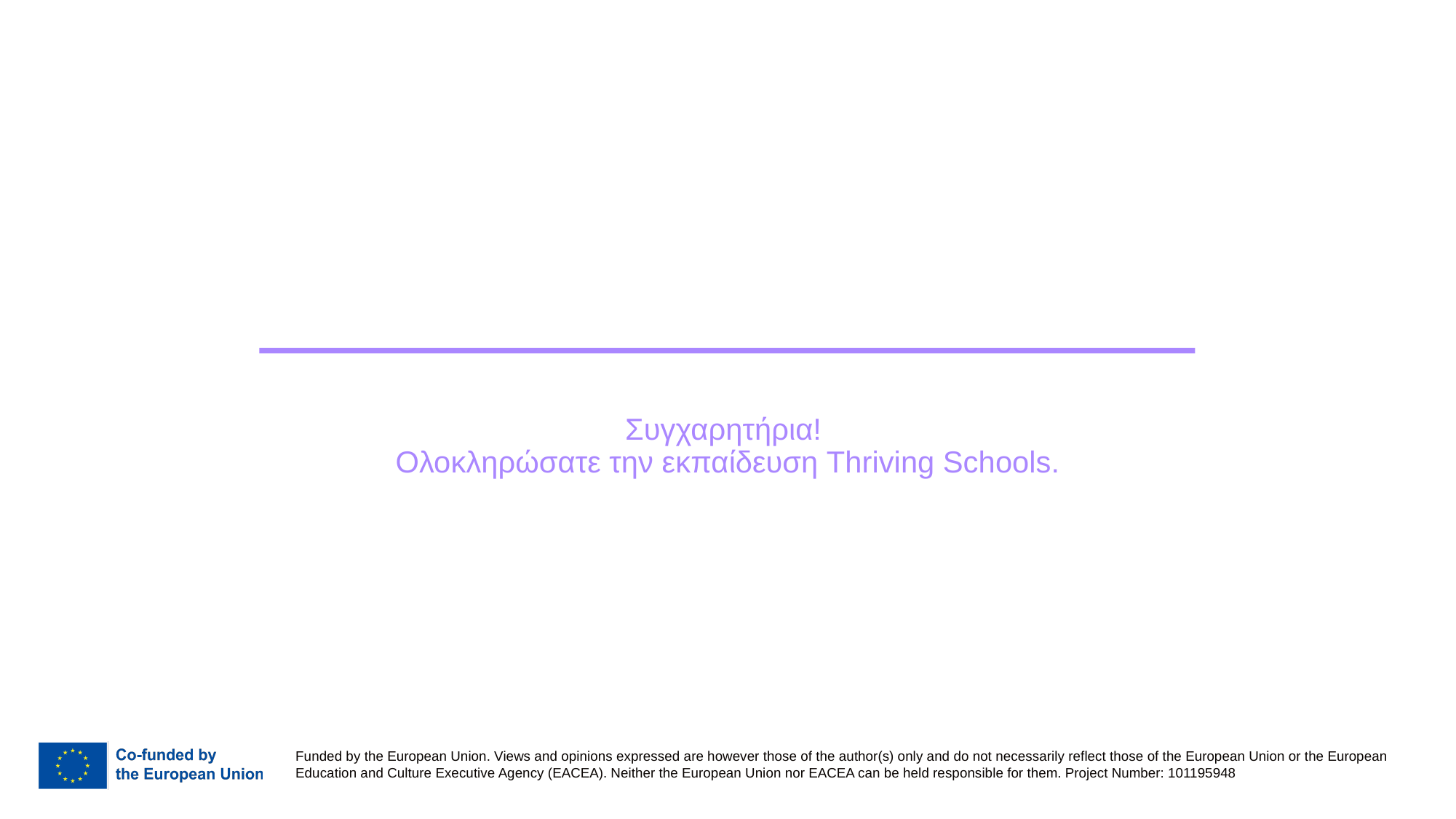

# Συγχαρητήρια!
Ολοκληρώσατε την εκπαίδευση Thriving Schools.